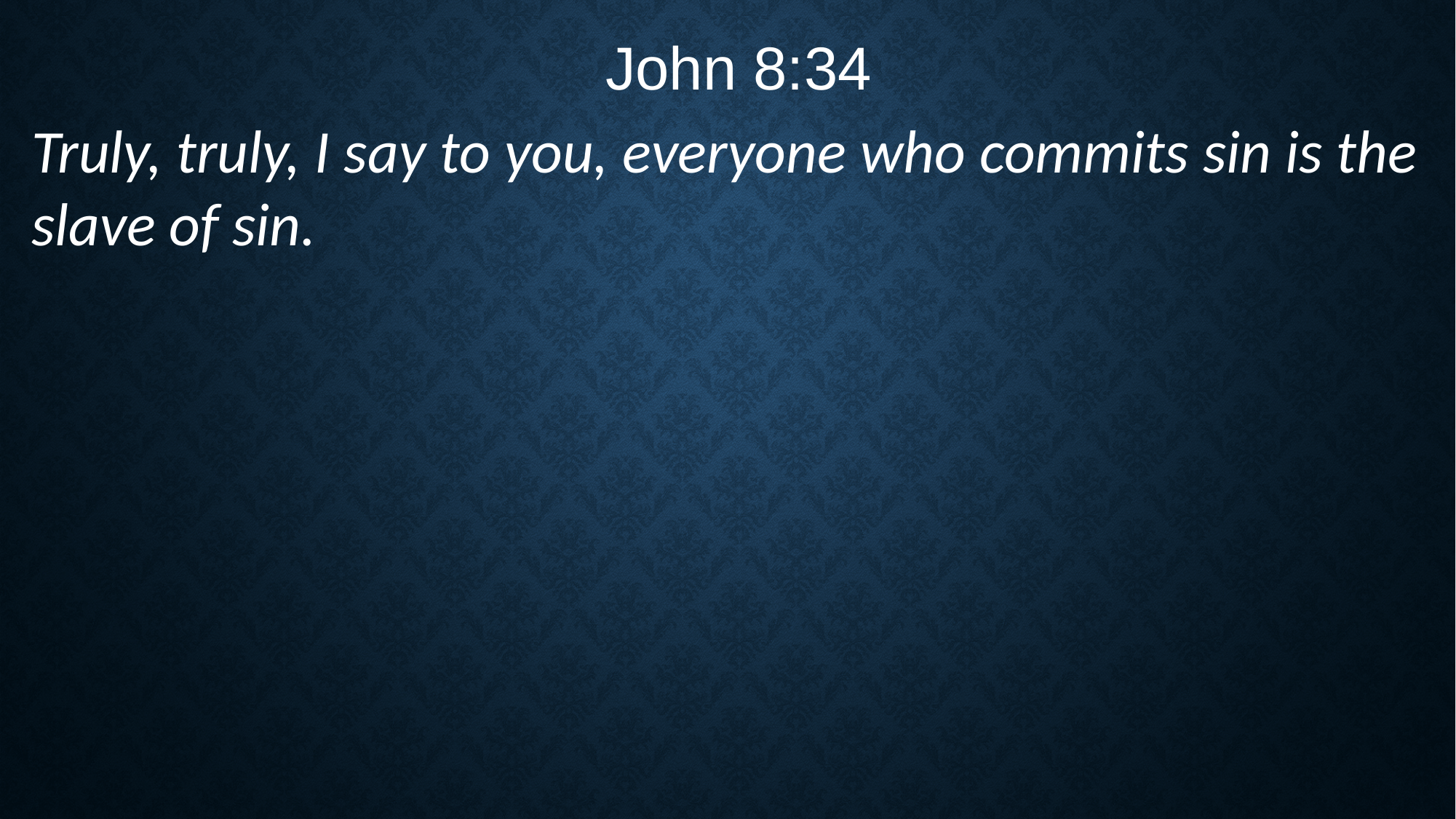

John 8:34
Truly, truly, I say to you, everyone who commits sin is the slave of sin.